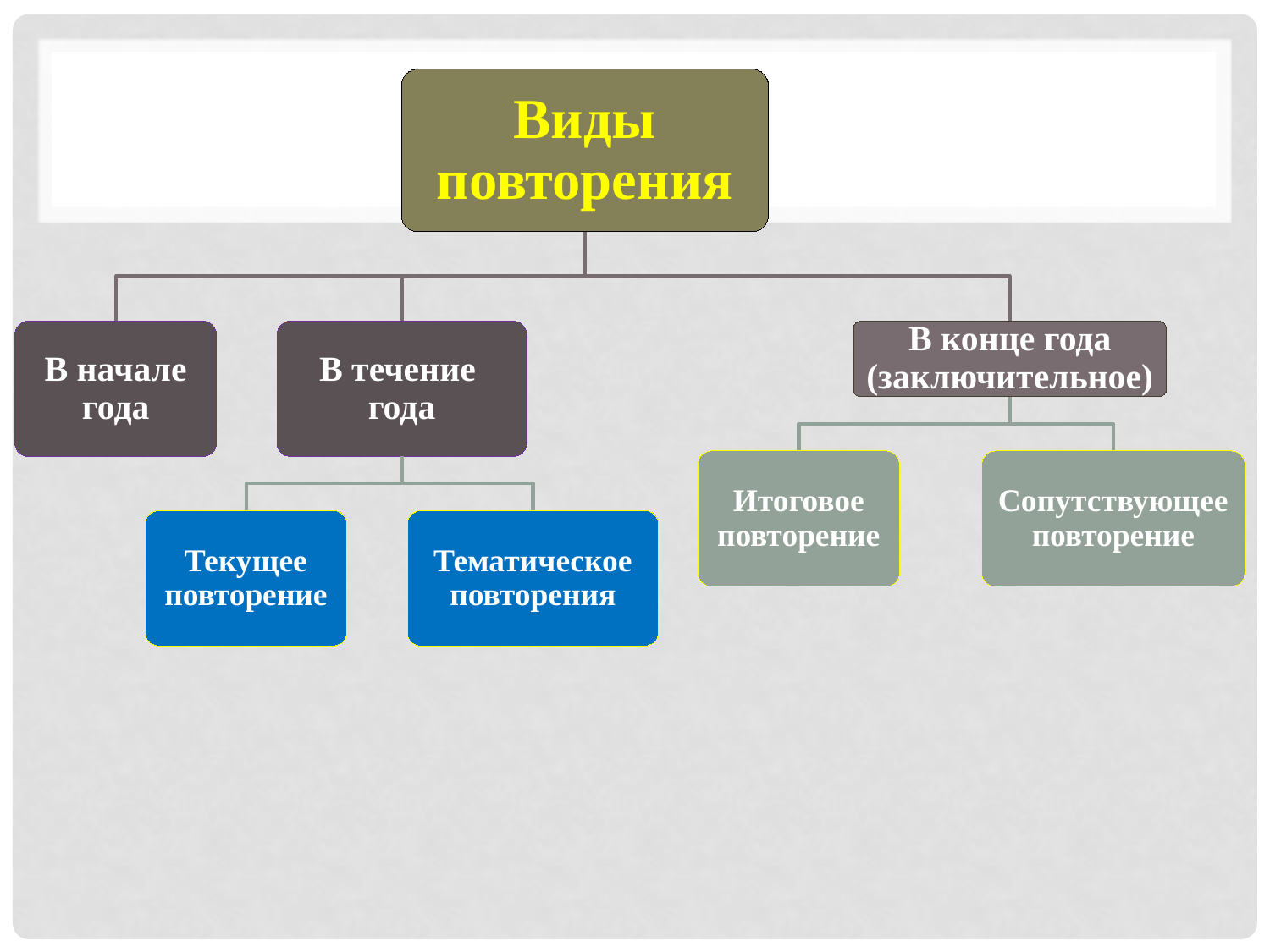

Виды повторения

В начале года
В течение  года
В конце года (заключительное)

Итоговое повторение
Сопутствующее повторение

Текущее повторение
Тематическое повторения